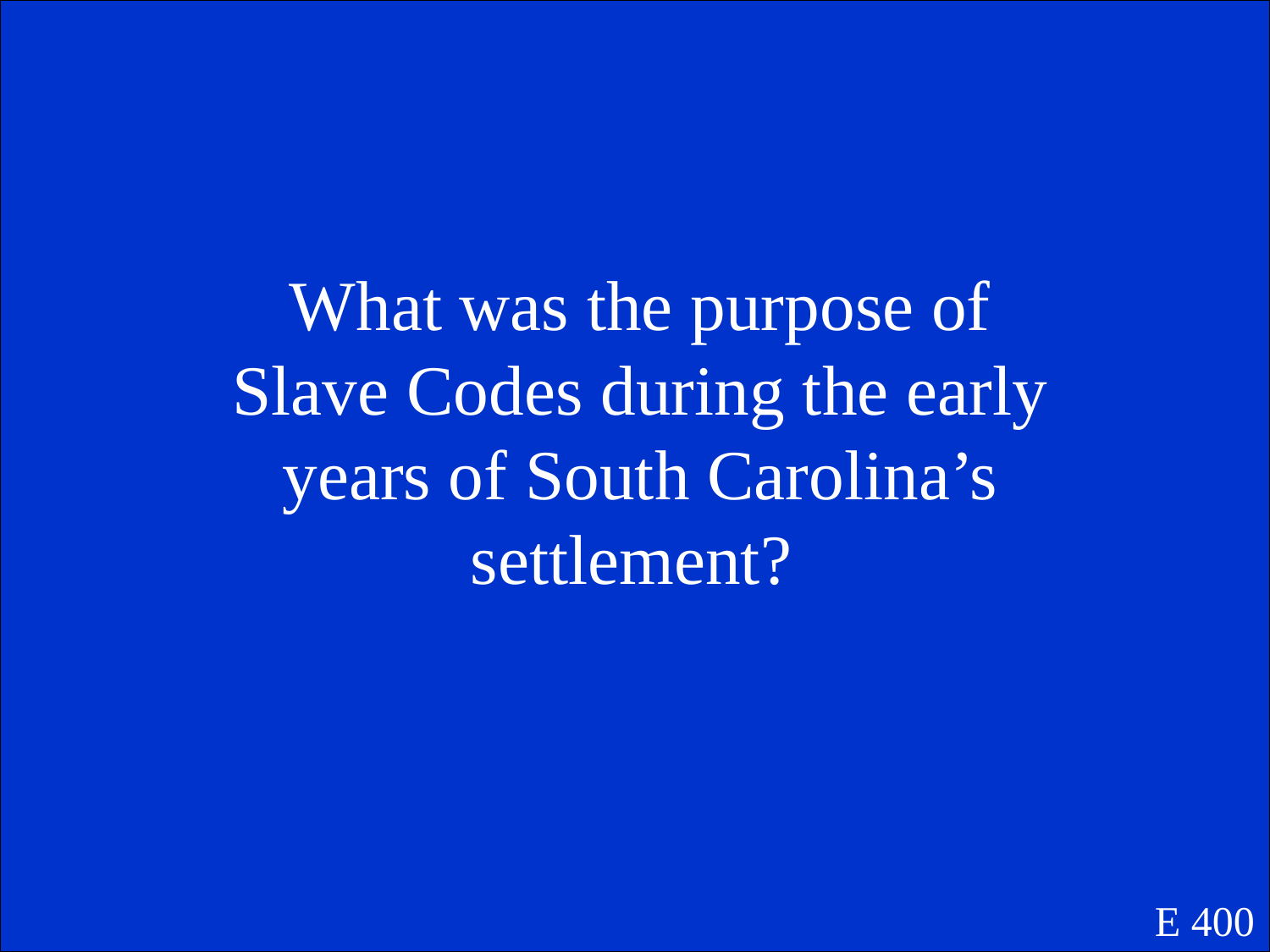

What was the purpose of Slave Codes during the early years of South Carolina’s settlement?
E 400